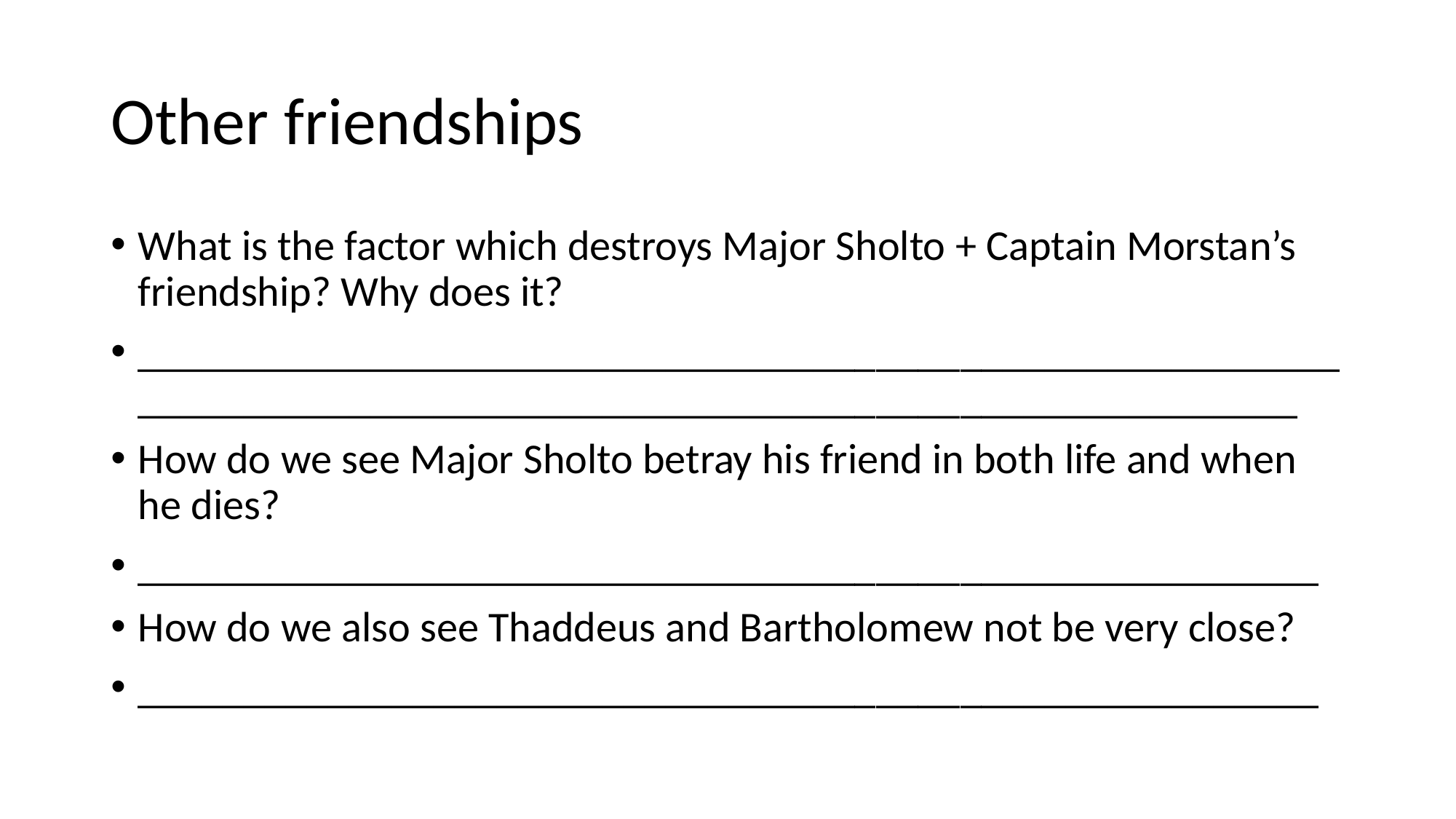

# Other friendships
What is the factor which destroys Major Sholto + Captain Morstan’s friendship? Why does it?
________________________________________________________________________________________________________________
How do we see Major Sholto betray his friend in both life and when he dies?
________________________________________________________
How do we also see Thaddeus and Bartholomew not be very close?
________________________________________________________